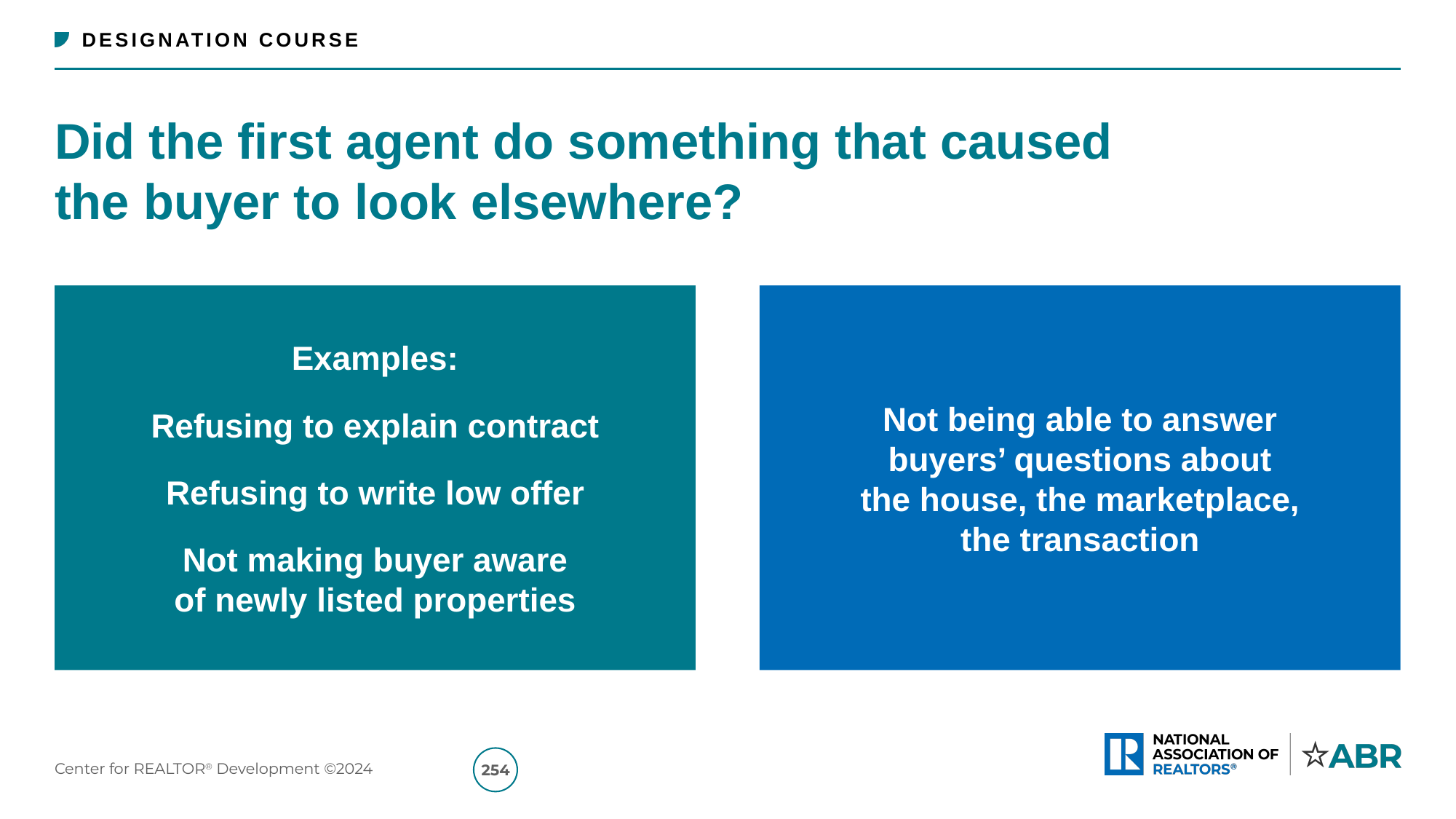

# Did the first agent do something that caused the buyer to look elsewhere?
Examples:
Refusing to explain contract
Refusing to write low offer
Not making buyer aware
of newly listed properties
Not being able to answer
buyers’ questions about
the house, the marketplace,
the transaction
254
Center for REALTOR® Development ©2024